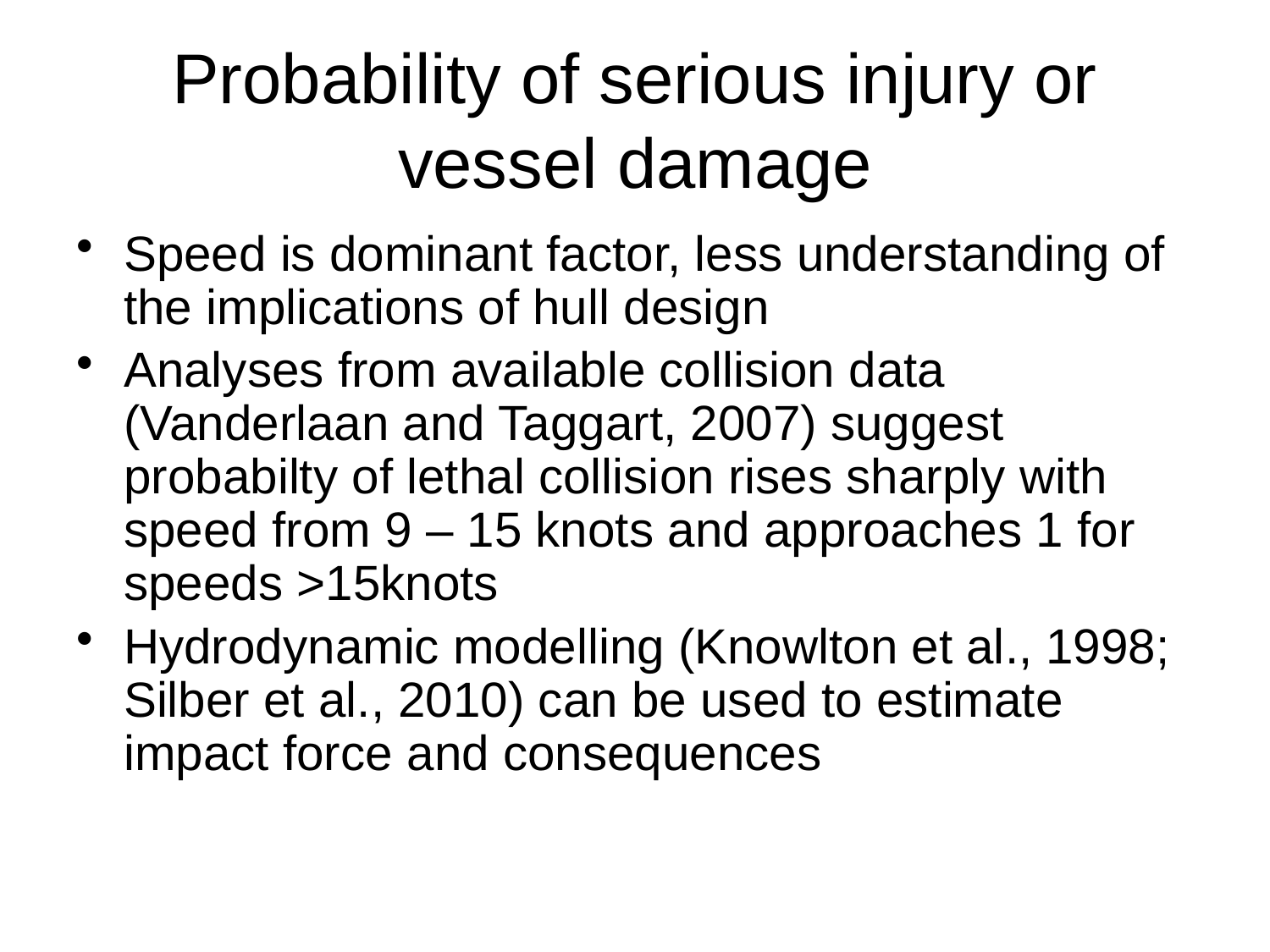

# Probability of serious injury or vessel damage
Speed is dominant factor, less understanding of the implications of hull design
Analyses from available collision data (Vanderlaan and Taggart, 2007) suggest probabilty of lethal collision rises sharply with speed from 9 – 15 knots and approaches 1 for speeds >15knots
Hydrodynamic modelling (Knowlton et al., 1998; Silber et al., 2010) can be used to estimate impact force and consequences